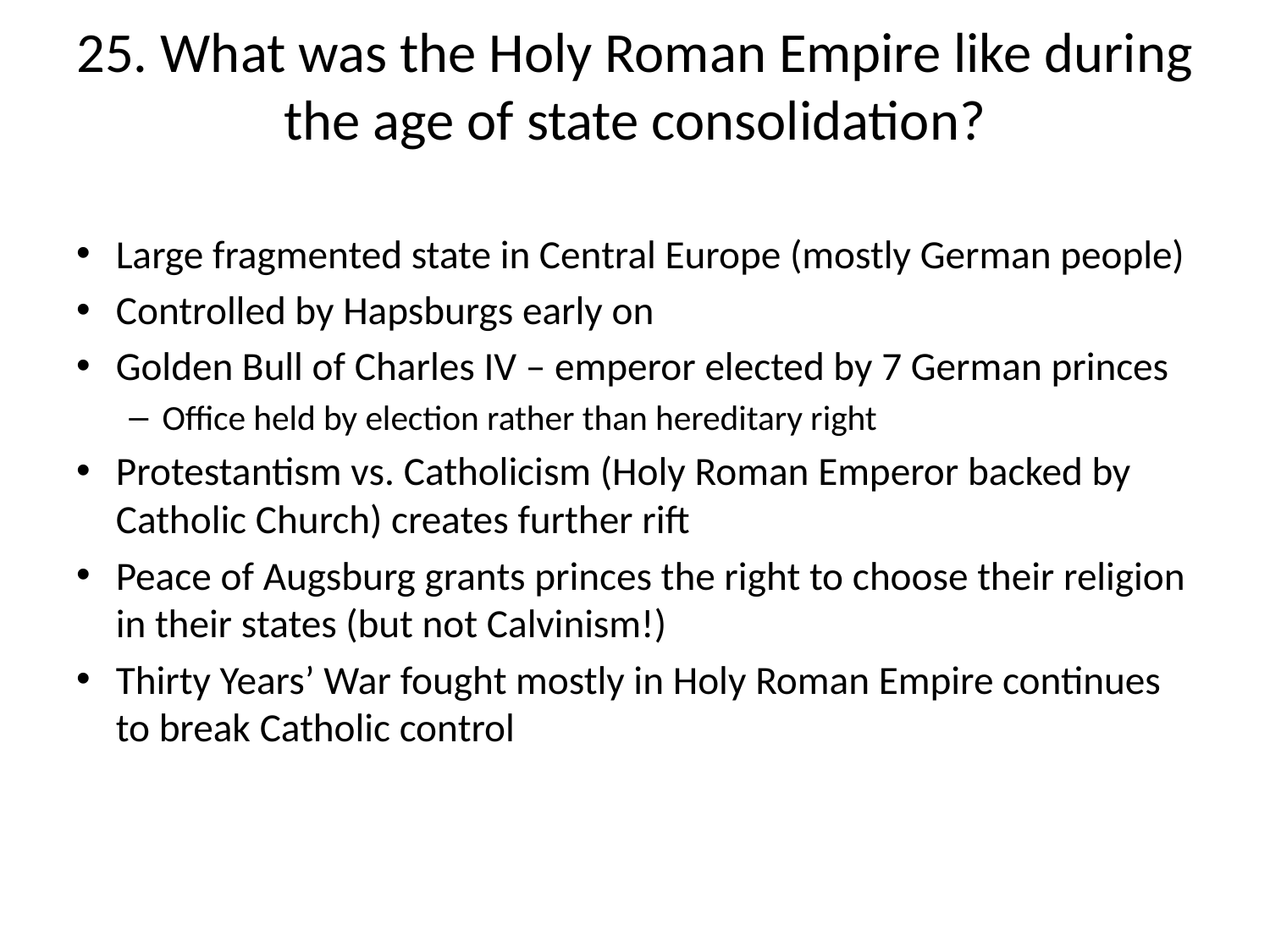

# 25. What was the Holy Roman Empire like during the age of state consolidation?
Large fragmented state in Central Europe (mostly German people)
Controlled by Hapsburgs early on
Golden Bull of Charles IV – emperor elected by 7 German princes
Office held by election rather than hereditary right
Protestantism vs. Catholicism (Holy Roman Emperor backed by Catholic Church) creates further rift
Peace of Augsburg grants princes the right to choose their religion in their states (but not Calvinism!)
Thirty Years’ War fought mostly in Holy Roman Empire continues to break Catholic control